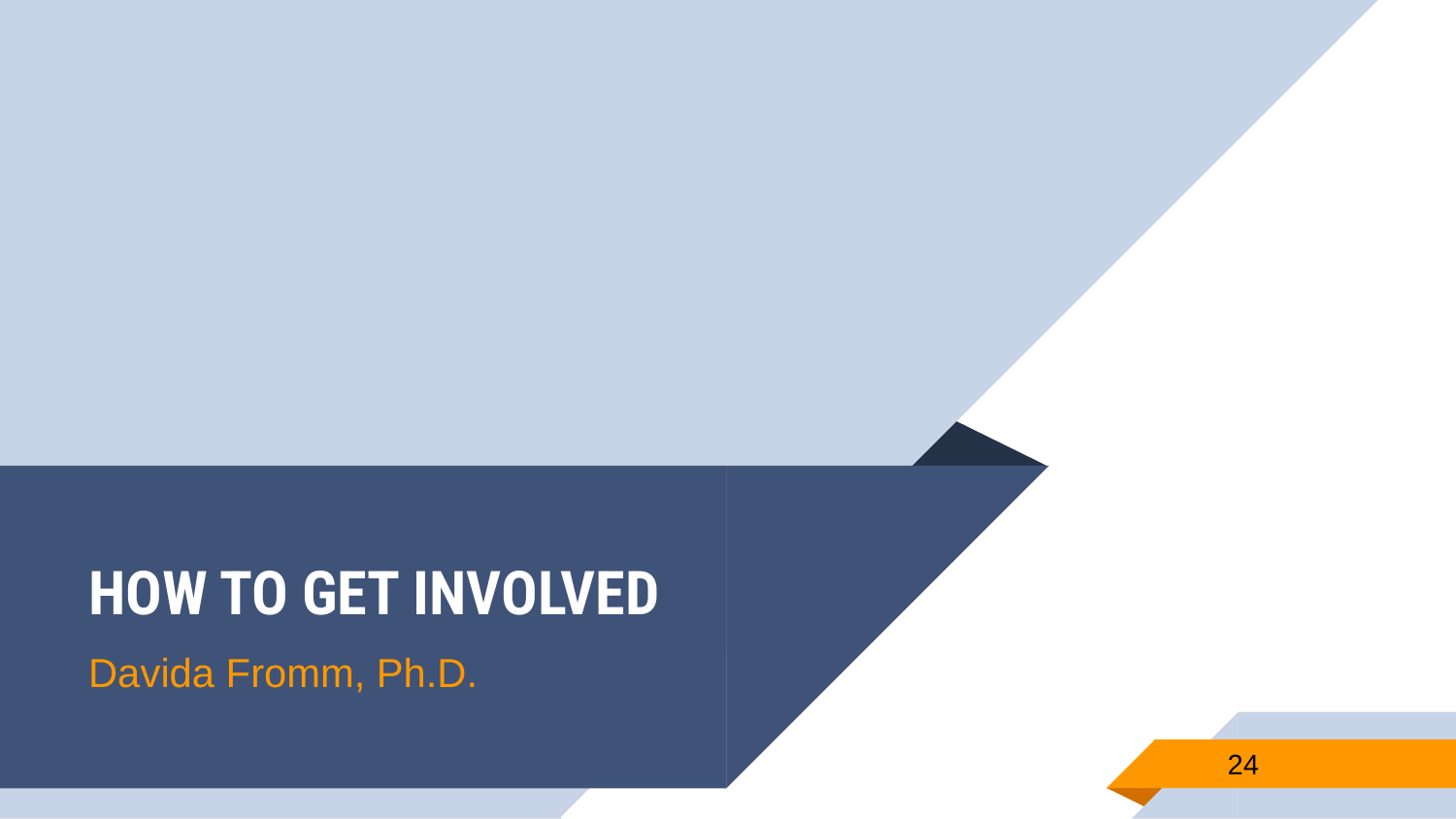

# HOW TO GET INVOLVED
Davida Fromm, Ph.D.
24